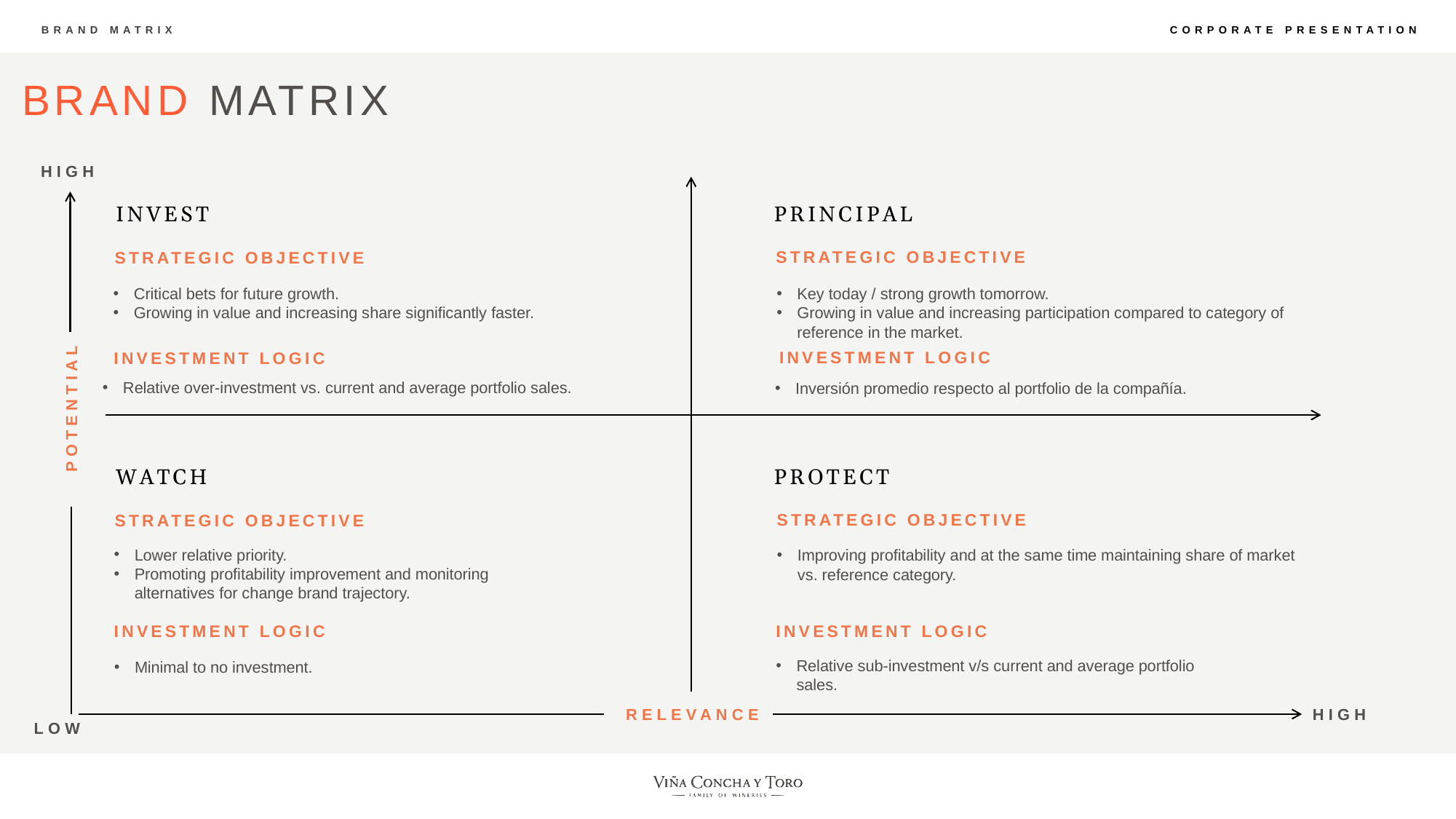

BRAND MATRIX
CORPORATE PRESENTATION
BRAND MATRIX
HIGH
INVEST
PRINCIPAL
STRATEGIC OBJECTIVE
STRATEGIC OBJECTIVE
Critical bets for future growth.
Growing in value and increasing share significantly faster.
Key today / strong growth tomorrow.
Growing in value and increasing participation compared to category of reference in the market.
INVESTMENT LOGIC
INVESTMENT LOGIC
Relative over-investment vs. current and average portfolio sales.
Inversión promedio respecto al portfolio de la compañía.

POTENTIAL
WATCH
PROTECT
STRATEGIC OBJECTIVE
STRATEGIC OBJECTIVE
Lower relative priority.
Promoting profitability improvement and monitoring alternatives for change brand trajectory.
Improving profitability and at the same time maintaining share of market vs. reference category.
INVESTMENT LOGIC
INVESTMENT LOGIC
Relative sub-investment v/s current and average portfolio sales.
Minimal to no investment.
RELEVANCE
HIGH
LOW